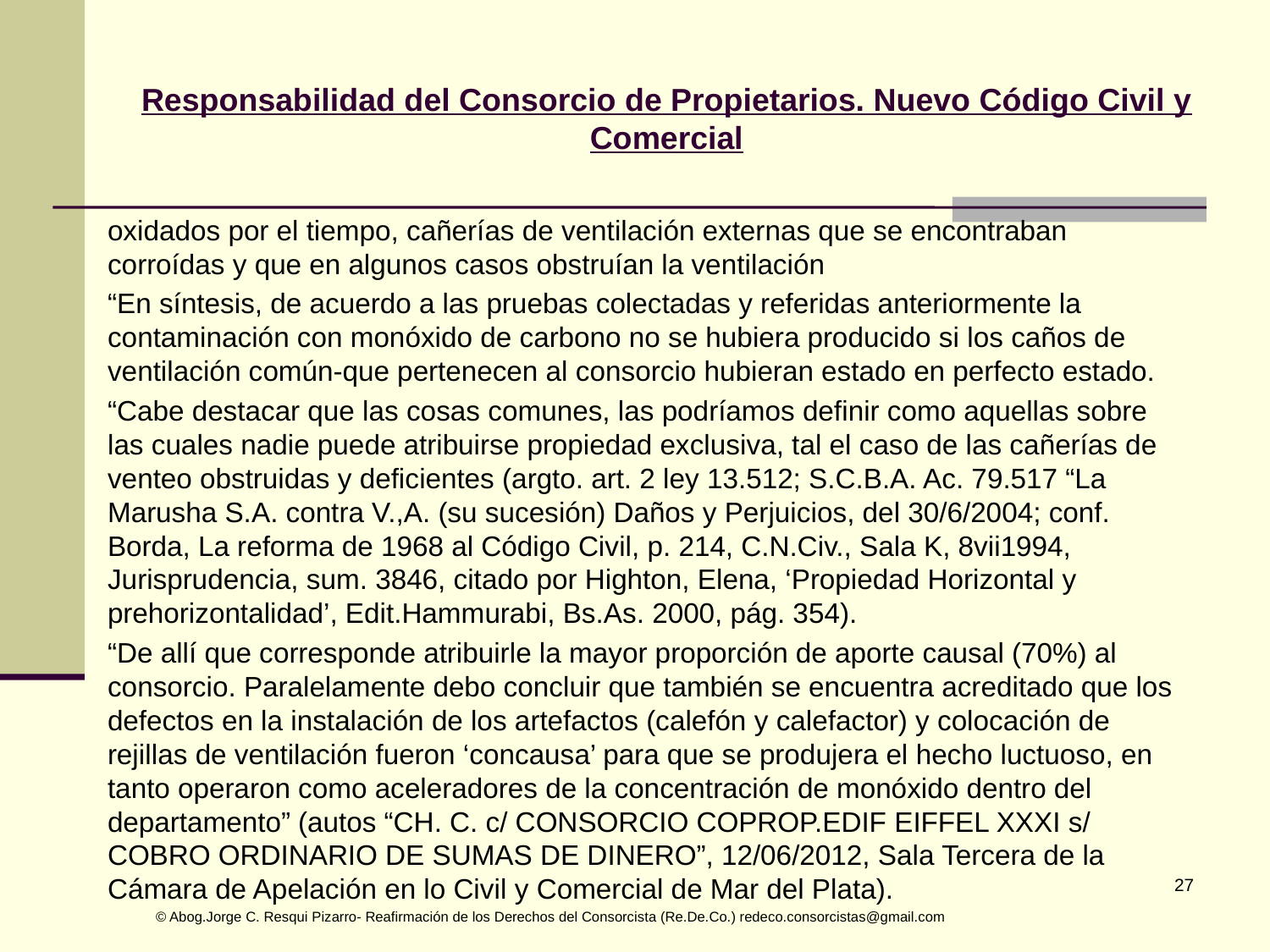

# Responsabilidad del Consorcio de Propietarios. Nuevo Código Civil y Comercial
oxidados por el tiempo, cañerías de ventilación externas que se encontraban corroídas y que en algunos casos obstruían la ventilación
“En síntesis, de acuerdo a las pruebas colectadas y referidas anteriormente la contaminación con monóxido de carbono no se hubiera producido si los caños de ventilación común-que pertenecen al consorcio hubieran estado en perfecto estado.
“Cabe destacar que las cosas comunes, las podríamos definir como aquellas sobre las cuales nadie puede atribuirse propiedad exclusiva, tal el caso de las cañerías de venteo obstruidas y deficientes (argto. art. 2 ley 13.512; S.C.B.A. Ac. 79.517 “La Marusha S.A. contra V.,A. (su sucesión) Daños y Perjuicios, del 30/6/2004; conf. Borda, La reforma de 1968 al Código Civil, p. 214, C.N.Civ., Sala K, 8vii1994, Jurisprudencia, sum. 3846, citado por Highton, Elena, ‘Propiedad Horizontal y prehorizontalidad’, Edit.Hammurabi, Bs.As. 2000, pág. 354).
“De allí que corresponde atribuirle la mayor proporción de aporte causal (70%) al consorcio. Paralelamente debo concluir que también se encuentra acreditado que los defectos en la instalación de los artefactos (calefón y calefactor) y colocación de rejillas de ventilación fueron ‘concausa’ para que se produjera el hecho luctuoso, en tanto operaron como aceleradores de la concentración de monóxido dentro del departamento” (autos “CH. C. c/ CONSORCIO COPROP.EDIF EIFFEL XXXI s/ COBRO ORDINARIO DE SUMAS DE DINERO”, 12/06/2012, Sala Tercera de la Cámara de Apelación en lo Civil y Comercial de Mar del Plata).
            © Abog.Jorge C. Resqui Pizarro- Reafirmación de los Derechos del Consorcista (Re.De.Co.) redeco.consorcistas@gmail.com
27